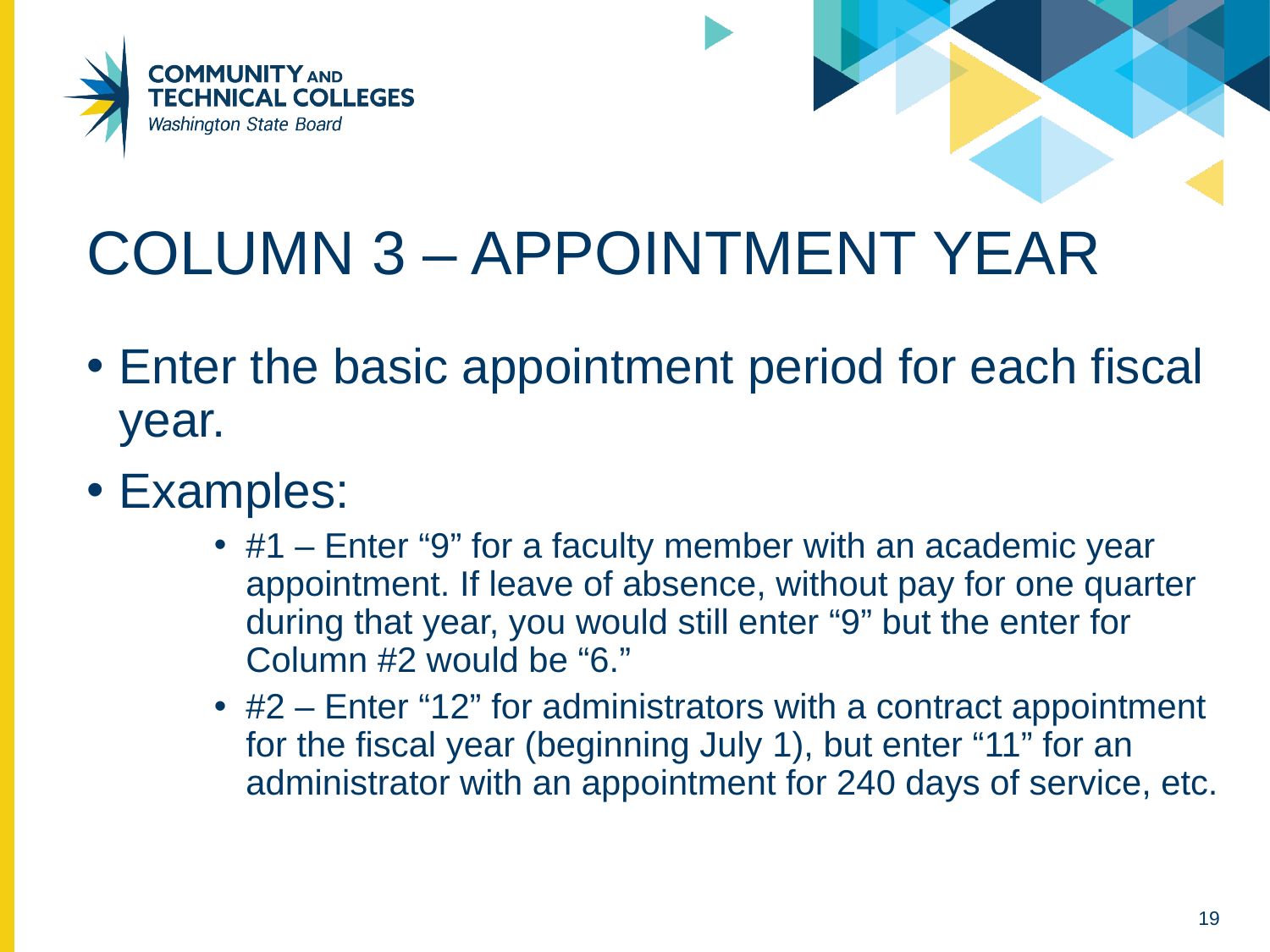

# Column 3 – Appointment Year
Enter the basic appointment period for each fiscal year.
Examples:
#1 – Enter “9” for a faculty member with an academic year appointment. If leave of absence, without pay for one quarter during that year, you would still enter “9” but the enter for Column #2 would be “6.”
#2 – Enter “12” for administrators with a contract appointment for the fiscal year (beginning July 1), but enter “11” for an administrator with an appointment for 240 days of service, etc.

19